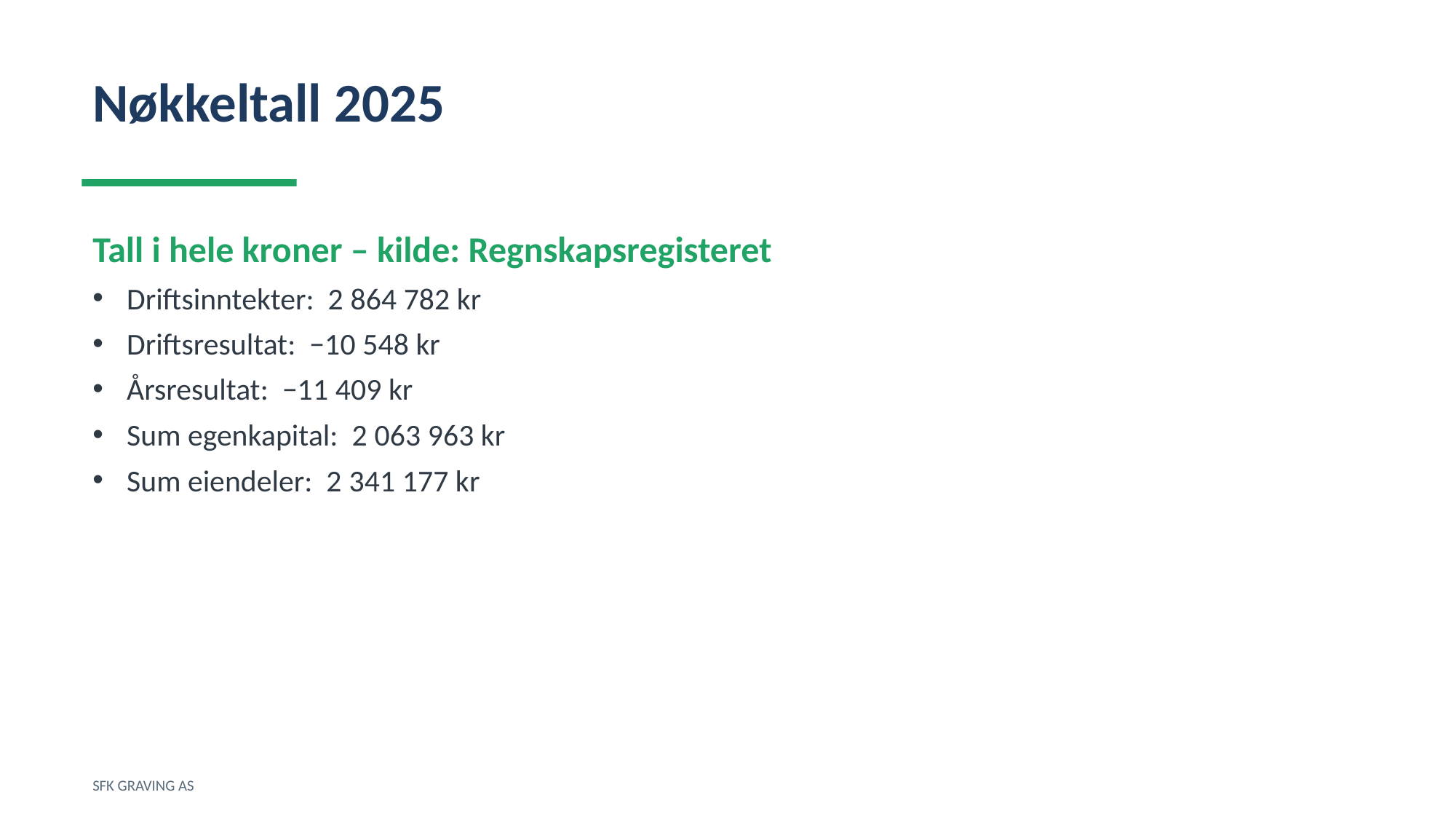

Nøkkeltall 2025

Tall i hele kroner – kilde: Regnskapsregisteret
Driftsinntekter:  2 864 782 kr
Driftsresultat:  −10 548 kr
Årsresultat:  −11 409 kr
Sum egenkapital:  2 063 963 kr
Sum eiendeler:  2 341 177 kr
SFK GRAVING AS